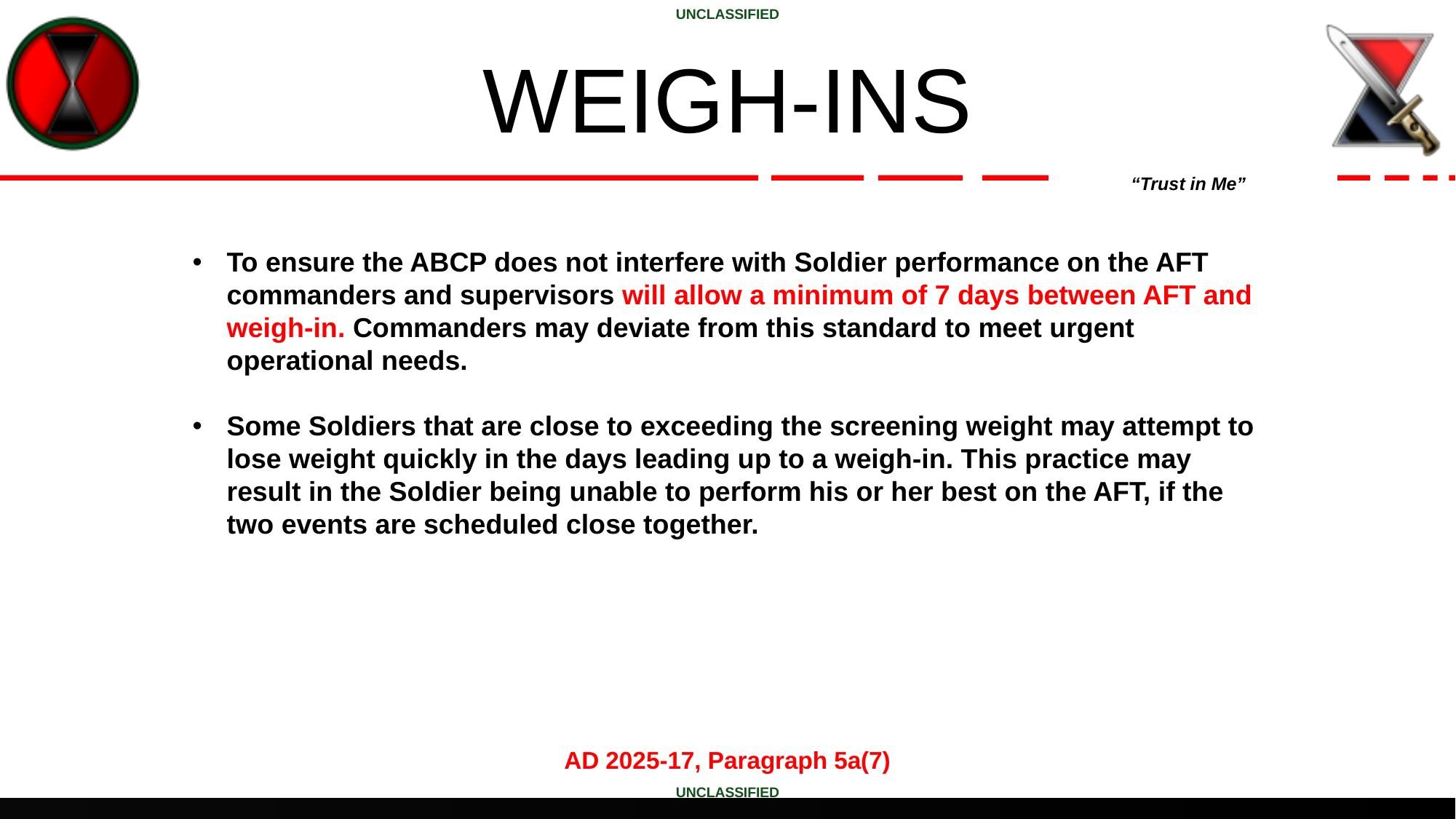

# WEIGH-INS
To ensure the ABCP does not interfere with Soldier performance on the AFT commanders and supervisors will allow a minimum of 7 days between AFT and weigh-in. Commanders may deviate from this standard to meet urgent operational needs.

Some Soldiers that are close to exceeding the screening weight may attempt to lose weight quickly in the days leading up to a weigh-in. This practice may result in the Soldier being unable to perform his or her best on the AFT, if the two events are scheduled close together.
AD 2025-17, Paragraph 5a(7)